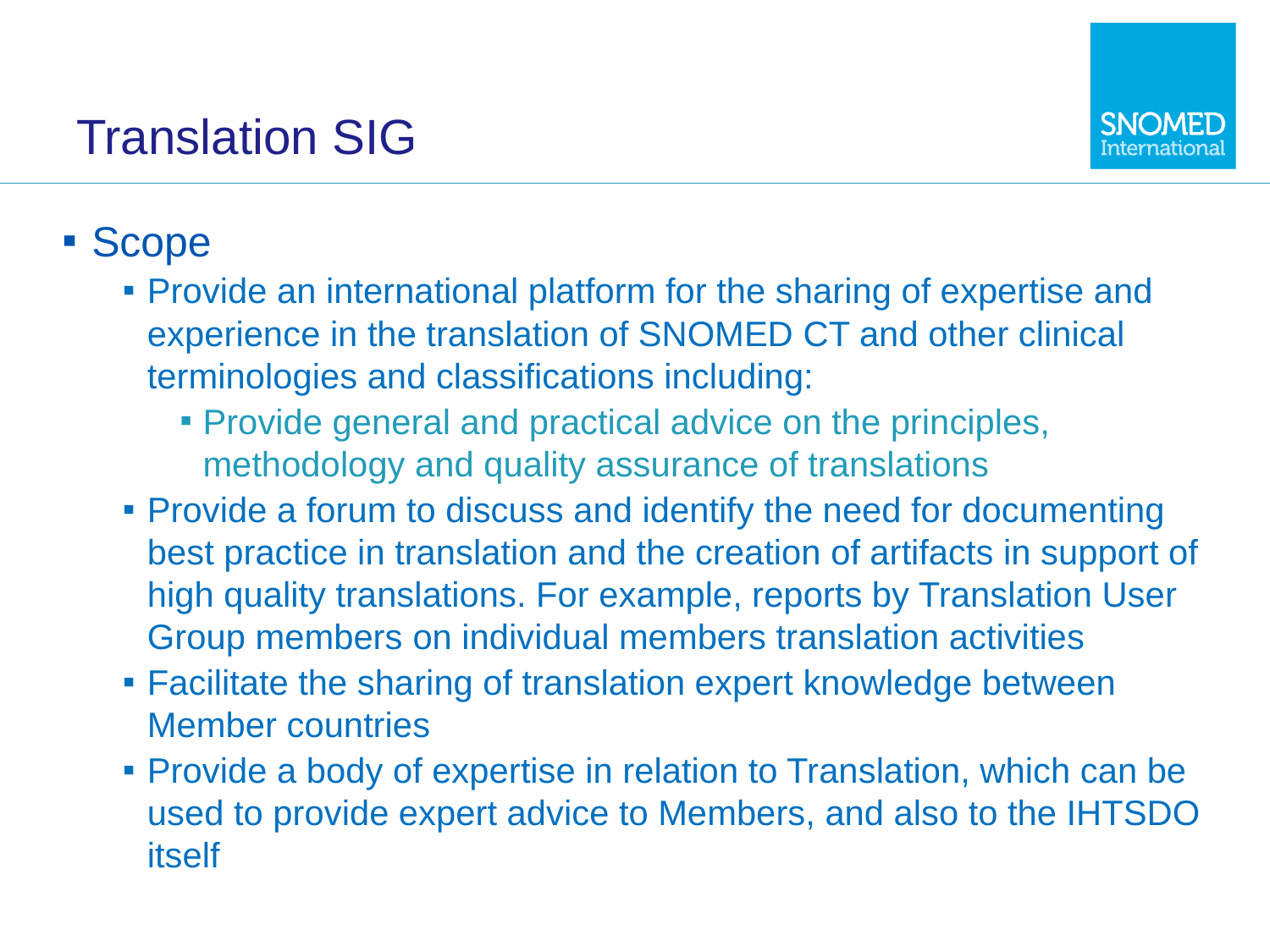

# Translation SIG
Scope
Provide an international platform for the sharing of expertise and experience in the translation of SNOMED CT and other clinical terminologies and classifications including:
Provide general and practical advice on the principles, methodology and quality assurance of translations
Provide a forum to discuss and identify the need for documenting best practice in translation and the creation of artifacts in support of high quality translations. For example, reports by Translation User Group members on individual members translation activities
Facilitate the sharing of translation expert knowledge between Member countries
Provide a body of expertise in relation to Translation, which can be used to provide expert advice to Members, and also to the IHTSDO itself